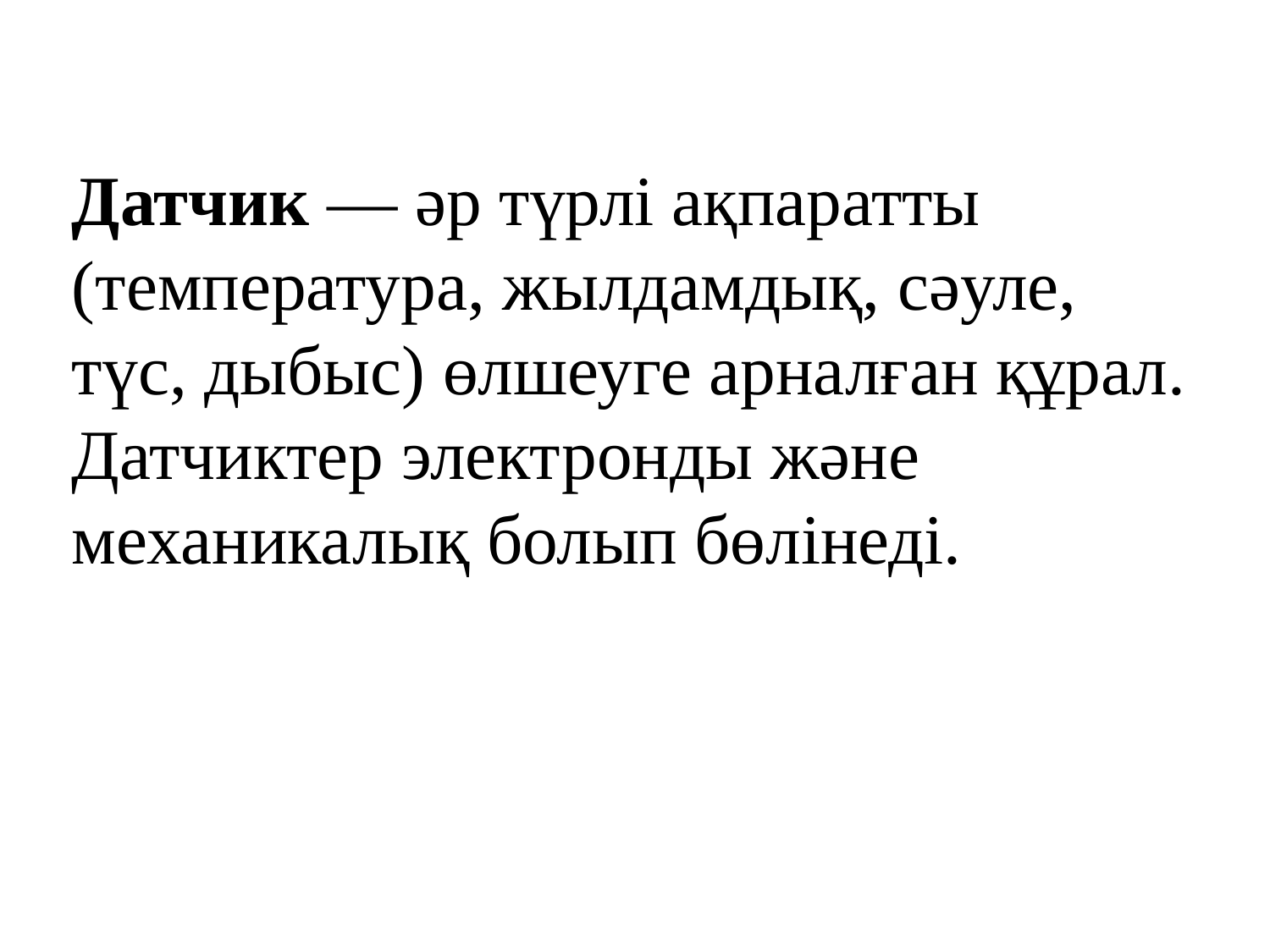

Датчик — әр түрлі ақпаратты (температура, жылдамдық, сәуле, түс, дыбыс) өлшеуге арналған құрал. Датчиктер электронды және механикалық болып бөлінеді.